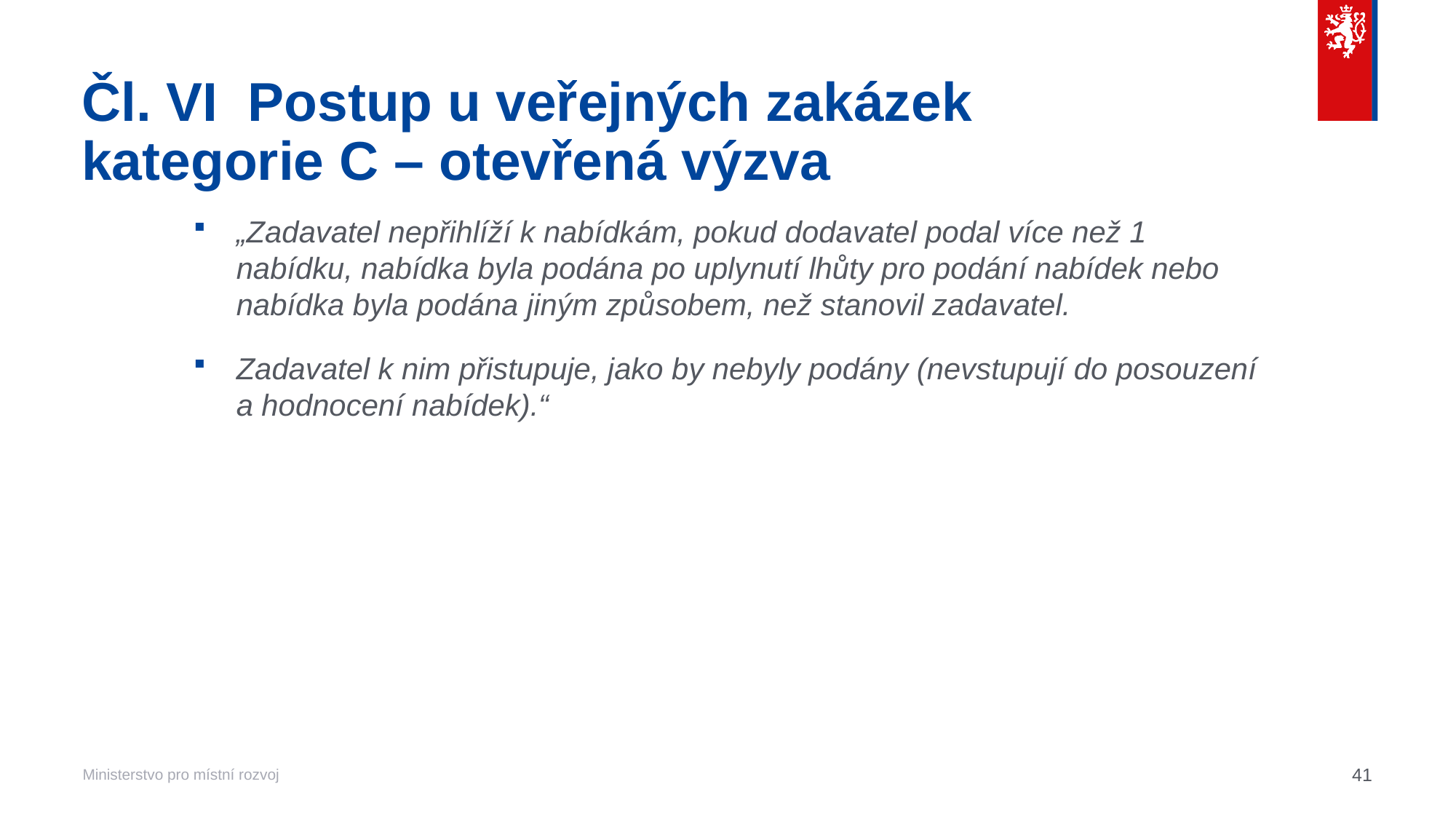

# Čl. VI  Postup u veřejných zakázek kategorie C – otevřená výzva
„Zadavatel nepřihlíží k nabídkám, pokud dodavatel podal více než 1 nabídku, nabídka byla podána po uplynutí lhůty pro podání nabídek nebo nabídka byla podána jiným způsobem, než stanovil zadavatel.
Zadavatel k nim přistupuje, jako by nebyly podány (nevstupují do posouzení a hodnocení nabídek).“

41